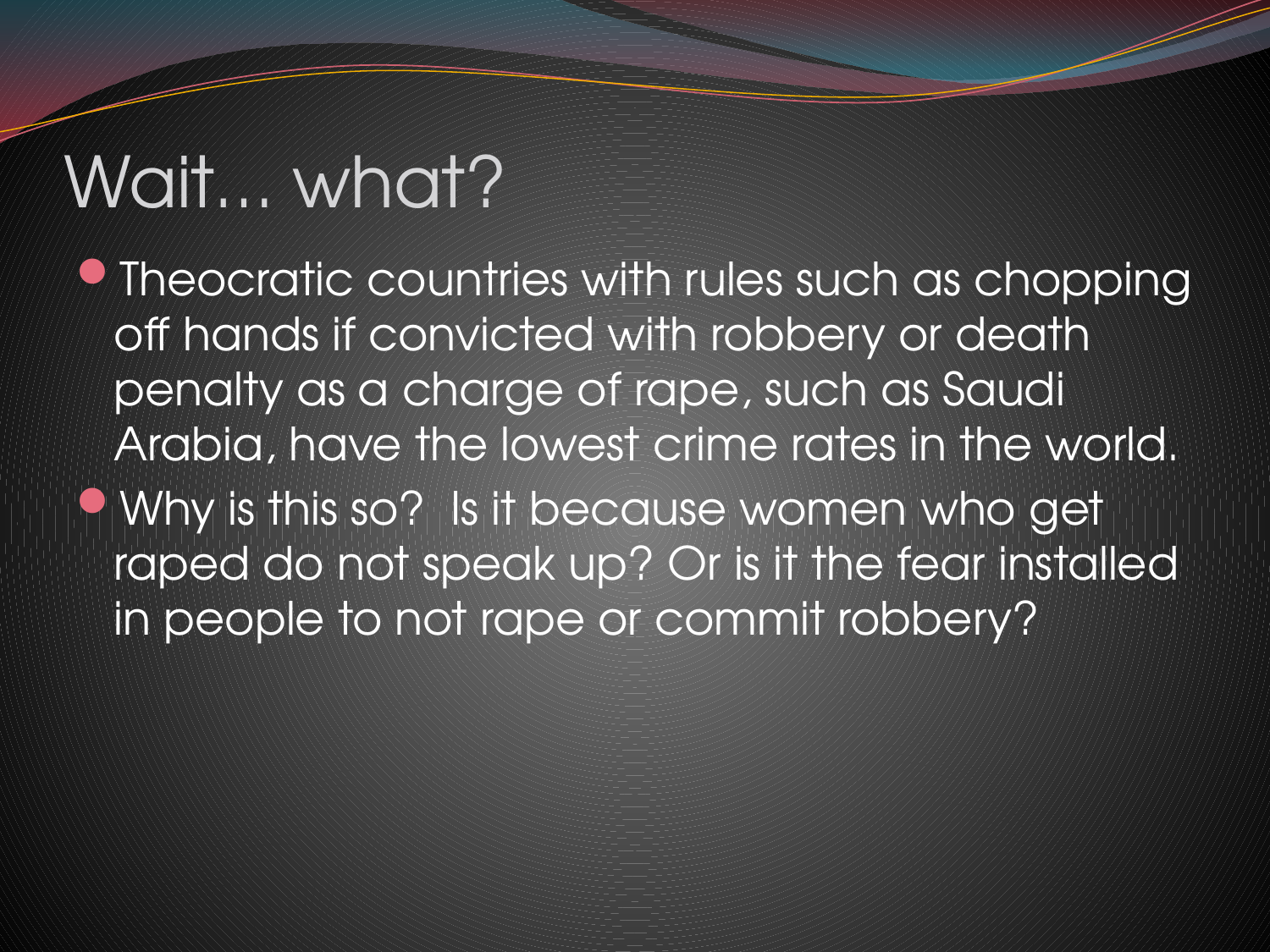

# Wait… what?
Theocratic countries with rules such as chopping off hands if convicted with robbery or death penalty as a charge of rape, such as Saudi Arabia, have the lowest crime rates in the world.
Why is this so?  Is it because women who get raped do not speak up? Or is it the fear installed in people to not rape or commit robbery?